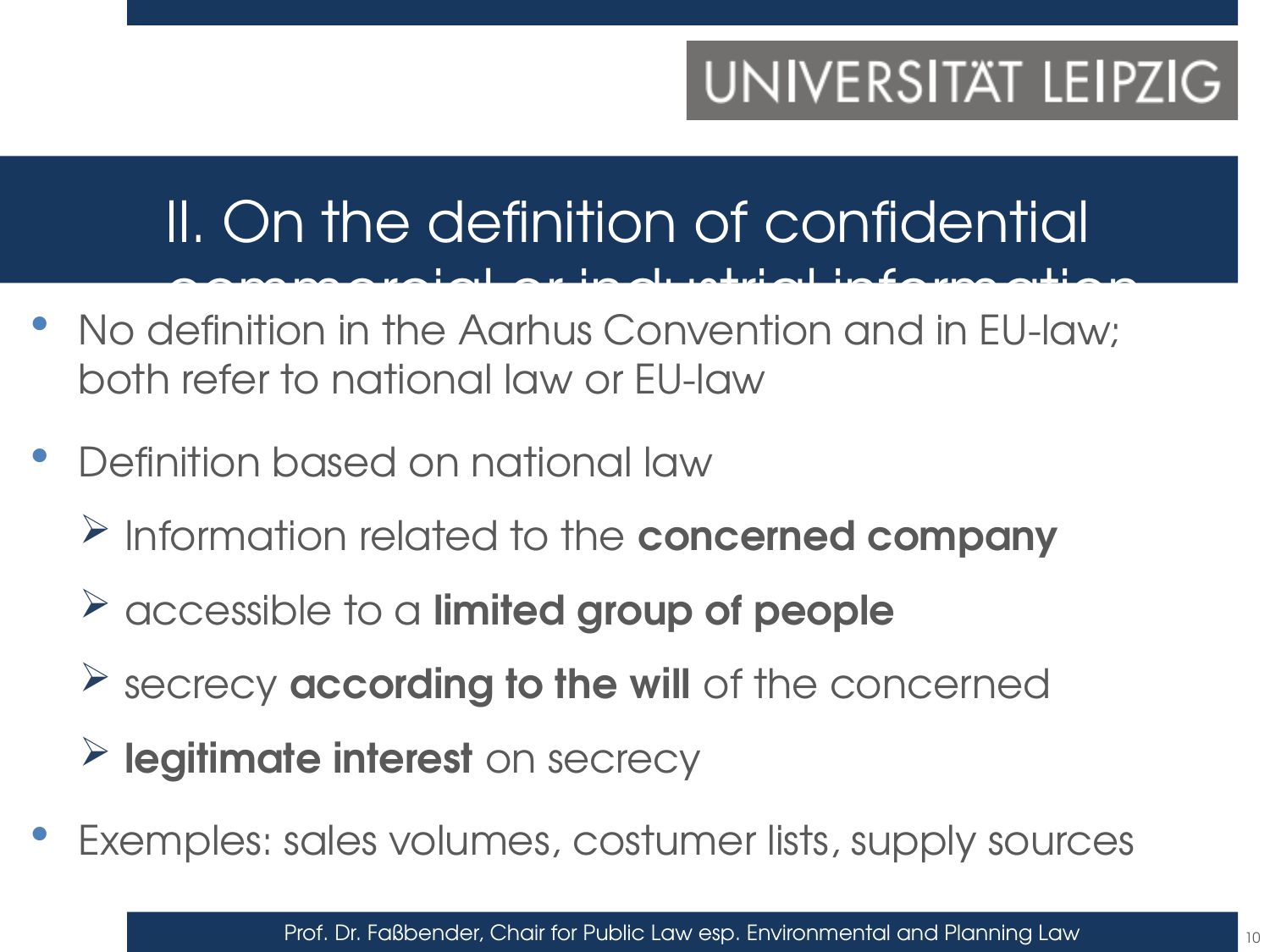

# II. On the definition of confidential commercial or industrial information i in
No definition in the Aarhus Convention and in EU-law; both refer to national law or EU-law
Definition based on national law
Information related to the concerned company
accessible to a limited group of people
secrecy according to the will of the concerned
legitimate interest on secrecy
Exemples: sales volumes, costumer lists, supply sources
10